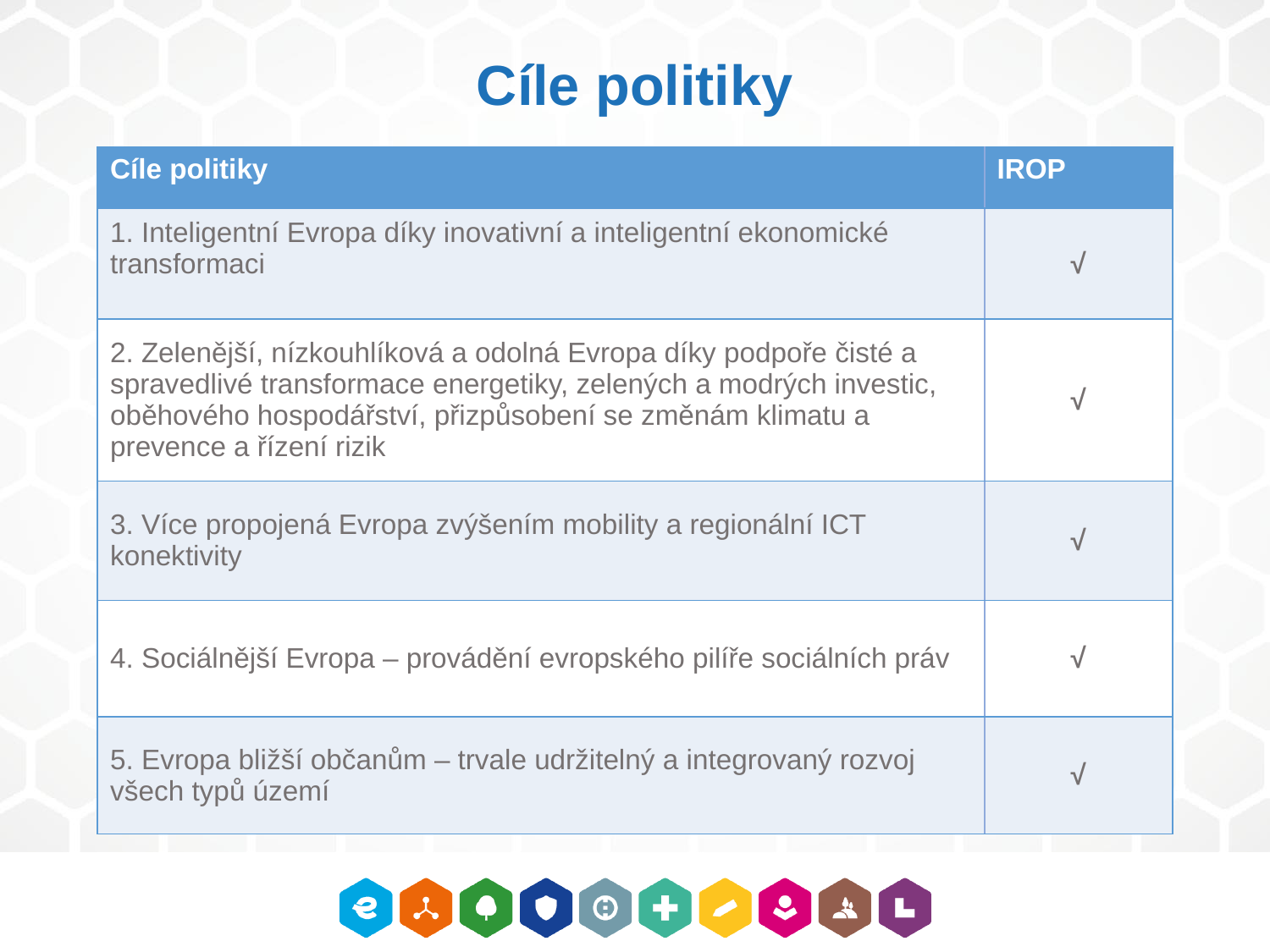

# Cíle politiky
| Cíle politiky | IROP |
| --- | --- |
| 1. Inteligentní Evropa díky inovativní a inteligentní ekonomické transformaci | √ |
| 2. Zelenější, nízkouhlíková a odolná Evropa díky podpoře čisté a spravedlivé transformace energetiky, zelených a modrých investic, oběhového hospodářství, přizpůsobení se změnám klimatu a prevence a řízení rizik | √ |
| 3. Více propojená Evropa zvýšením mobility a regionální ICT konektivity | √ |
| 4. Sociálnější Evropa – provádění evropského pilíře sociálních práv | √ |
| 5. Evropa bližší občanům – trvale udržitelný a integrovaný rozvoj všech typů území | √ |